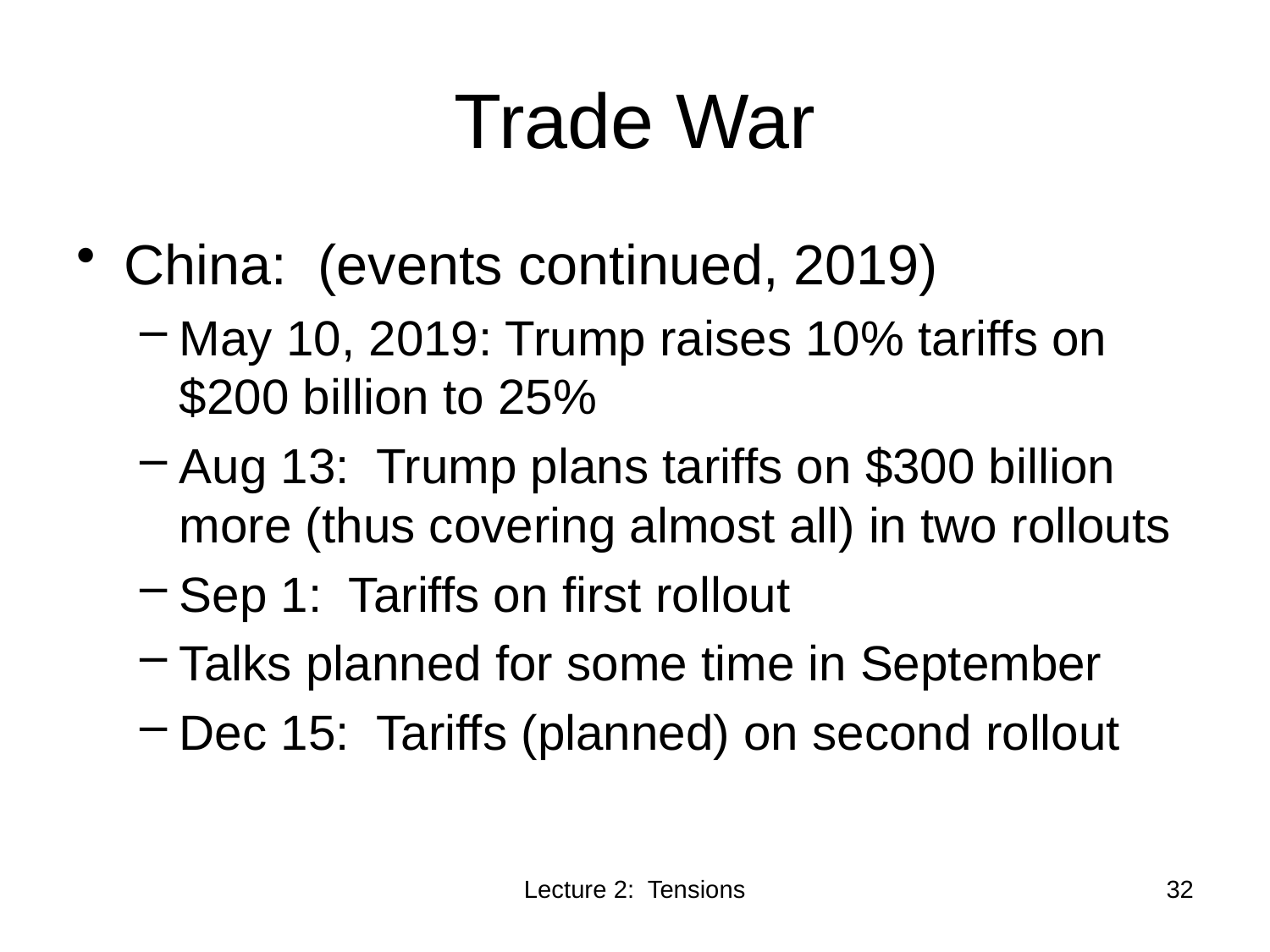

# Trade War
China:  (events continued, 2019)
May 10, 2019: Trump raises 10% tariffs on $200 billion to 25%
Aug 13:  Trump plans tariffs on $300 billion more (thus covering almost all) in two rollouts
Sep 1:  Tariffs on first rollout
Talks planned for some time in September
Dec 15:  Tariffs (planned) on second rollout
Lecture 2:  Tensions
32